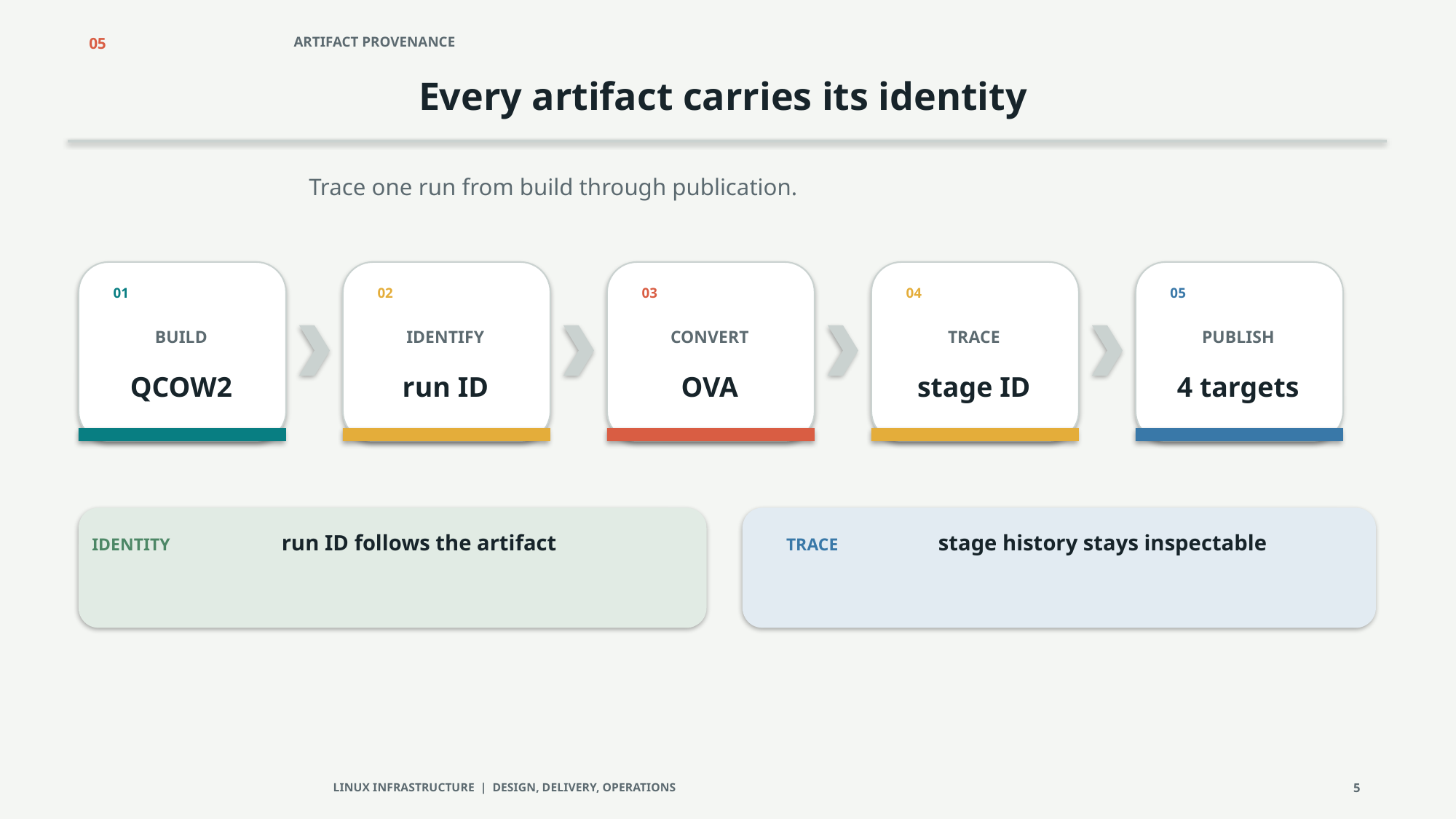

05
ARTIFACT PROVENANCE
Every artifact carries its identity

Trace one run from build through publication.

01
02
03
04
05
BUILD
IDENTIFY
CONVERT
TRACE
PUBLISH

QCOW2
run ID
OVA
stage ID
4 targets

run ID follows the artifact
stage history stays inspectable
IDENTITY
TRACE
LINUX INFRASTRUCTURE  |  DESIGN, DELIVERY, OPERATIONS
5